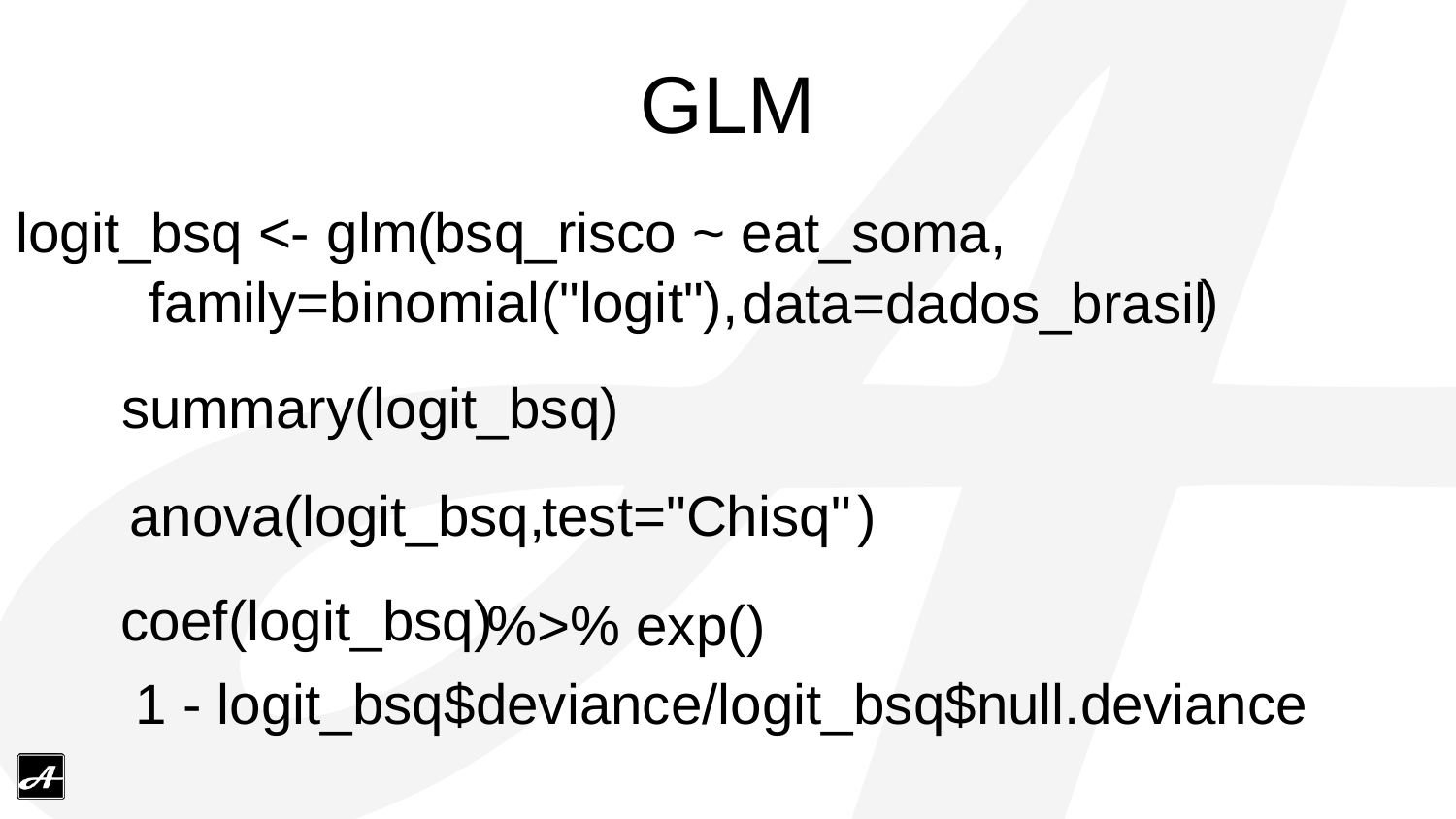

# GLM
logit_bsq <-
glm(													)
bsq_risco ~ eat_soma,
family=binomial("logit"),
data=dados_brasil
summary(logit_bsq)
anova(logit_bsq,			)
test="Chisq"
coef(logit_bsq)
%>% exp()
1 - logit_bsq$deviance/logit_bsq$null.deviance